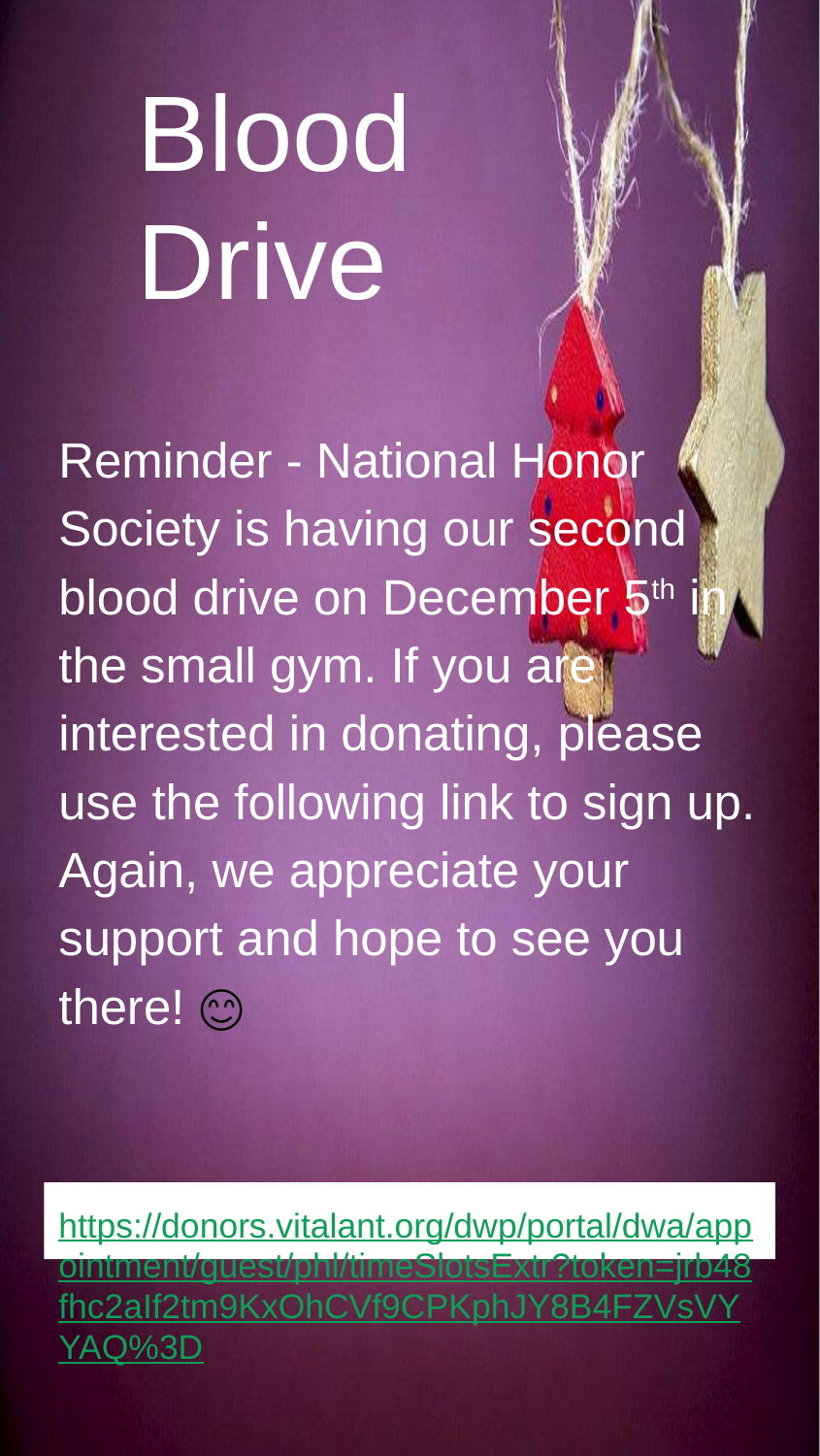

Blood
Drive
Reminder - National Honor Society is having our second blood drive on December 5th in the small gym. If you are interested in donating, please use the following link to sign up. Again, we appreciate your support and hope to see you there! 😊
https://donors.vitalant.org/dwp/portal/dwa/appointment/guest/phl/timeSlotsExtr?token=jrb48fhc2aIf2tm9KxOhCVf9CPKphJY8B4FZVsVYYAQ%3D